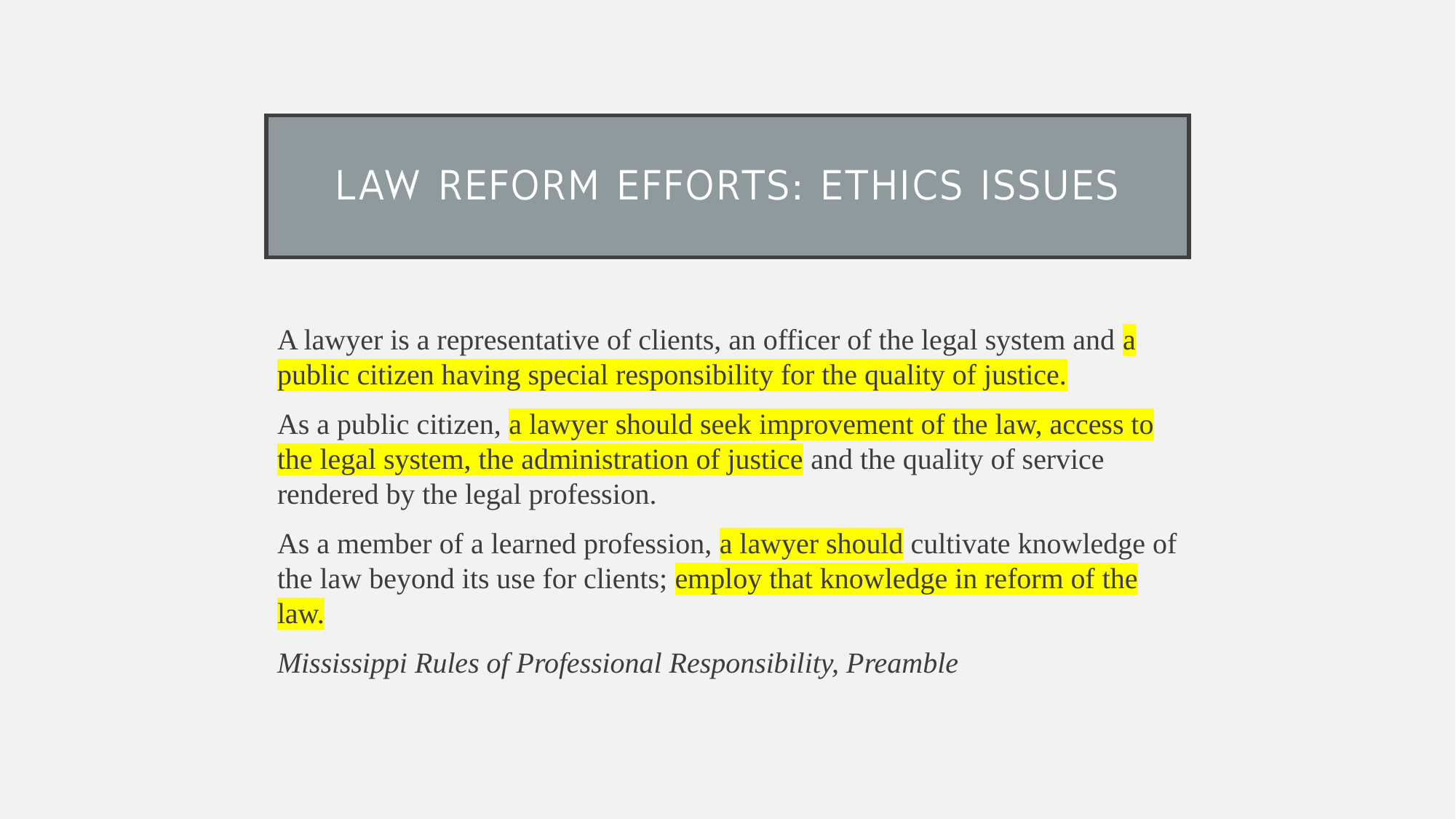

# Law reform efforts: ethics issues
A lawyer is a representative of clients, an officer of the legal system and a public citizen having special responsibility for the quality of justice.
As a public citizen, a lawyer should seek improvement of the law, access to the legal system, the administration of justice and the quality of service rendered by the legal profession.
As a member of a learned profession, a lawyer should cultivate knowledge of the law beyond its use for clients; employ that knowledge in reform of the law.
Mississippi Rules of Professional Responsibility, Preamble